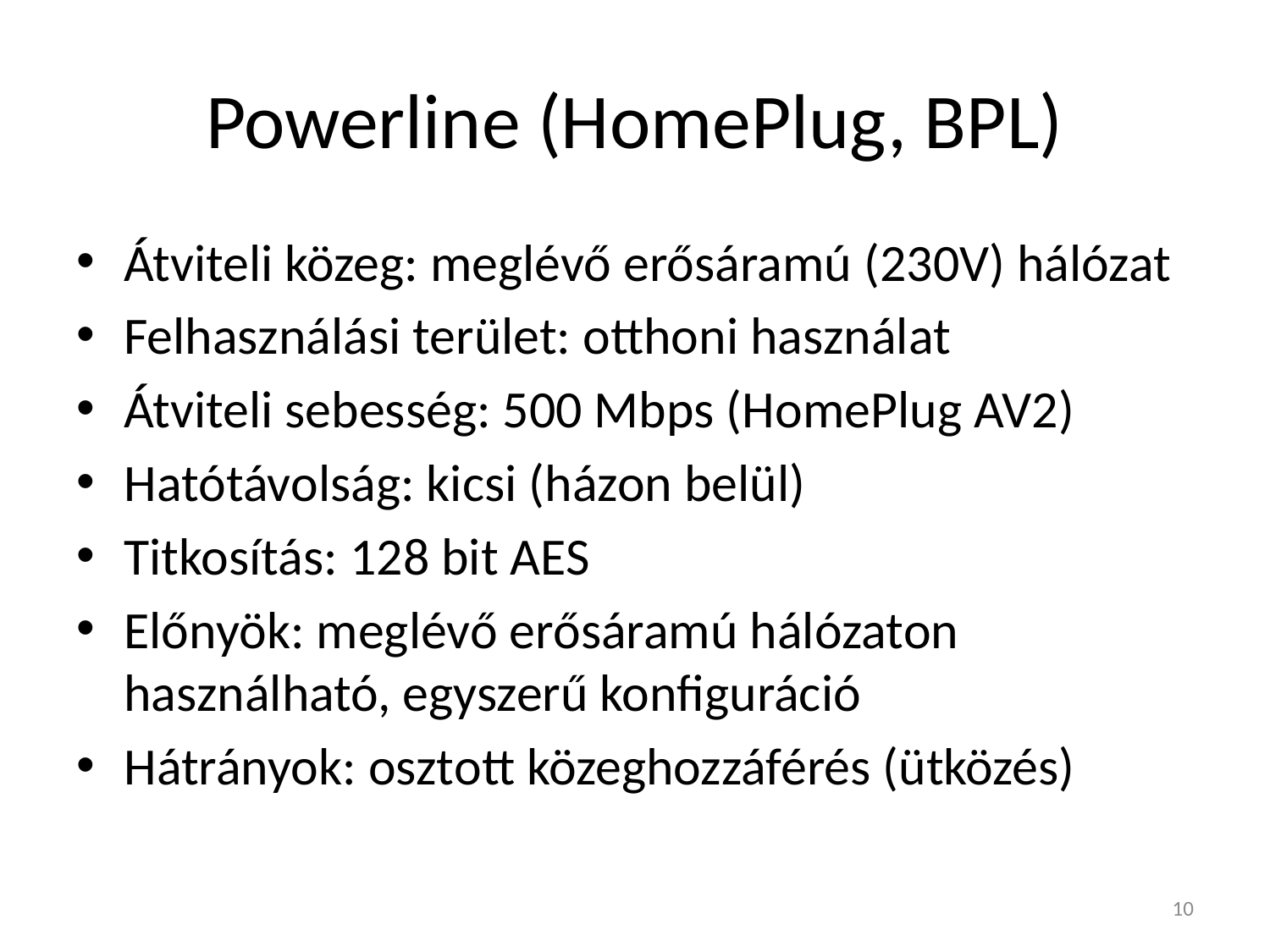

# Powerline (HomePlug, BPL)
Átviteli közeg: meglévő erősáramú (230V) hálózat
Felhasználási terület: otthoni használat
Átviteli sebesség: 500 Mbps (HomePlug AV2)
Hatótávolság: kicsi (házon belül)
Titkosítás: 128 bit AES
Előnyök: meglévő erősáramú hálózaton használható, egyszerű konfiguráció
Hátrányok: osztott közeghozzáférés (ütközés)
10